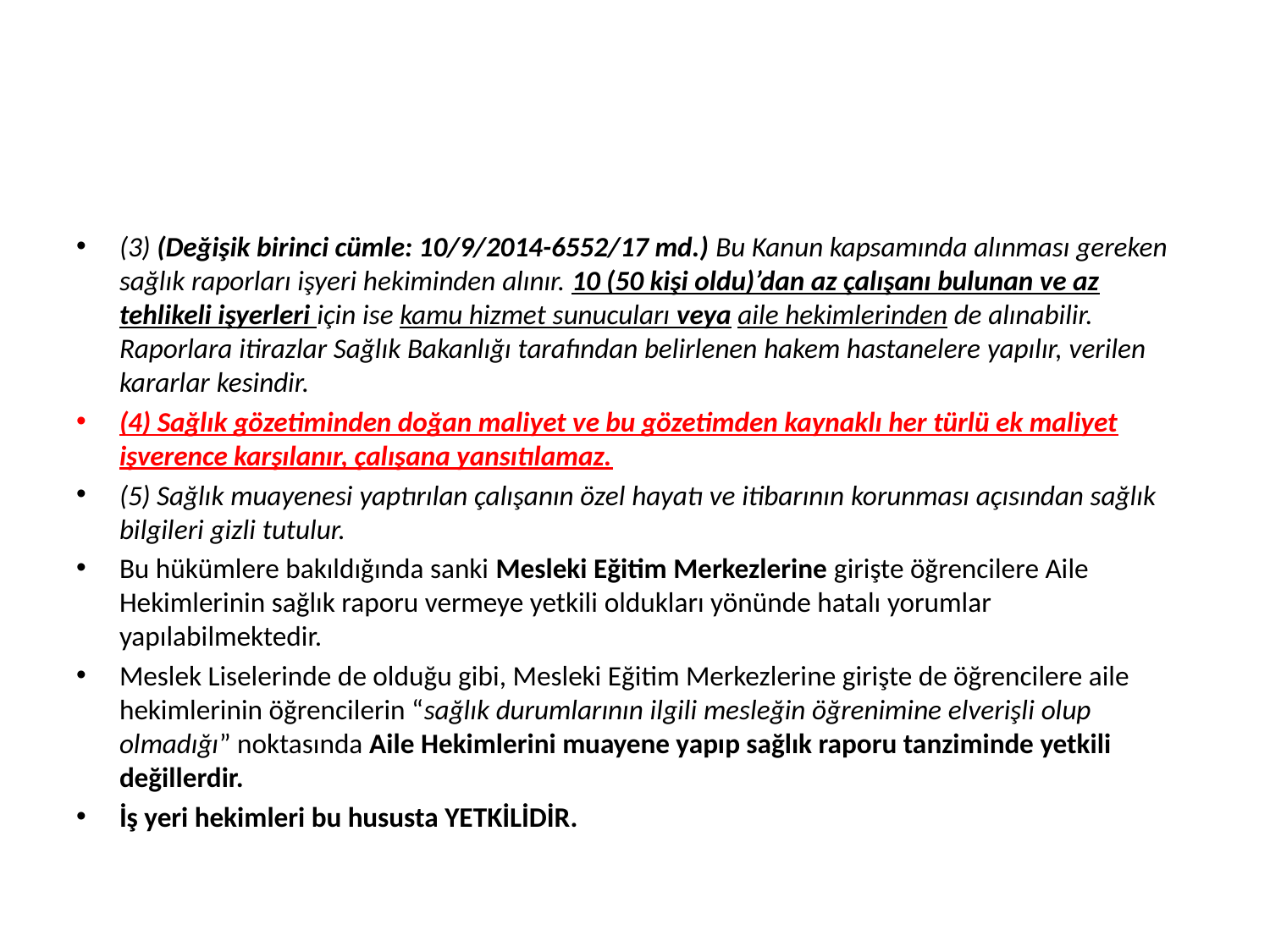

#
(3) (Değişik birinci cümle: 10/9/2014-6552/17 md.) Bu Kanun kapsamında alınması gereken sağlık raporları işyeri hekiminden alınır. 10 (50 kişi oldu)’dan az çalışanı bulunan ve az tehlikeli işyerleri için ise kamu hizmet sunucuları veya aile hekimlerinden de alınabilir. Raporlara itirazlar Sağlık Bakanlığı tarafından belirlenen hakem hastanelere yapılır, verilen kararlar kesindir.
(4) Sağlık gözetiminden doğan maliyet ve bu gözetimden kaynaklı her türlü ek maliyet işverence karşılanır, çalışana yansıtılamaz.
(5) Sağlık muayenesi yaptırılan çalışanın özel hayatı ve itibarının korunması açısından sağlık bilgileri gizli tutulur.
Bu hükümlere bakıldığında sanki Mesleki Eğitim Merkezlerine girişte öğrencilere Aile Hekimlerinin sağlık raporu vermeye yetkili oldukları yönünde hatalı yorumlar yapılabilmektedir.
Meslek Liselerinde de olduğu gibi, Mesleki Eğitim Merkezlerine girişte de öğrencilere aile hekimlerinin öğrencilerin “sağlık durumlarının ilgili mesleğin öğrenimine elverişli olup olmadığı” noktasında Aile Hekimlerini muayene yapıp sağlık raporu tanziminde yetkili değillerdir.
İş yeri hekimleri bu hususta YETKİLİDİR.